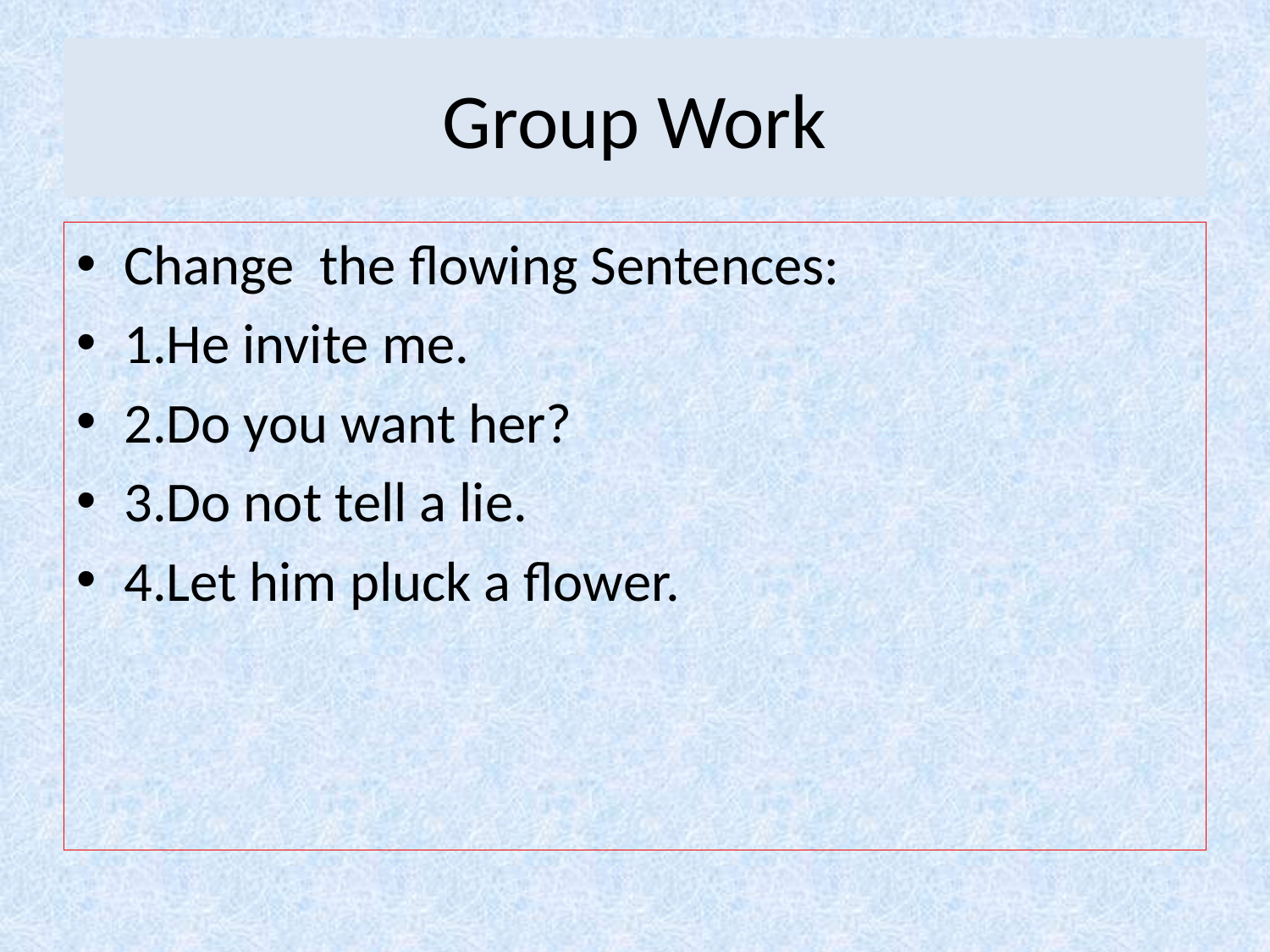

# Group Work
Change  the flowing Sentences:
1.He invite me.
2.Do you want her?
3.Do not tell a lie.
4.Let him pluck a flower.